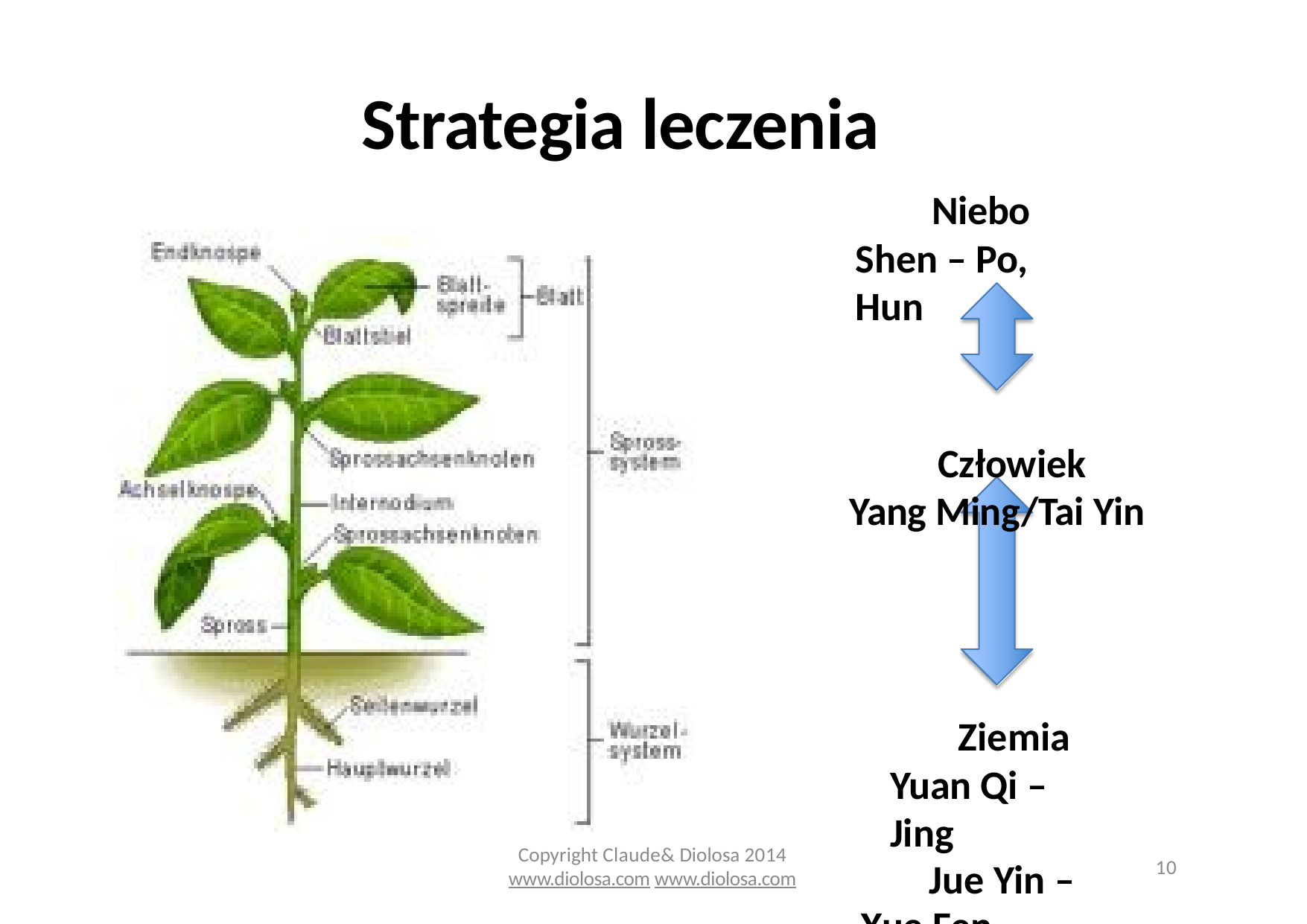

# Strategia leczenia
Niebo Shen – Po,   Hun

Człowiek  Yang Ming/Tai Yin

Ziemia  Yuan Qi – Jing
Jue Yin – Xue Fen
Copyright Claude& Diolosa 2014
www.diolosa.com www.diolosa.com
10